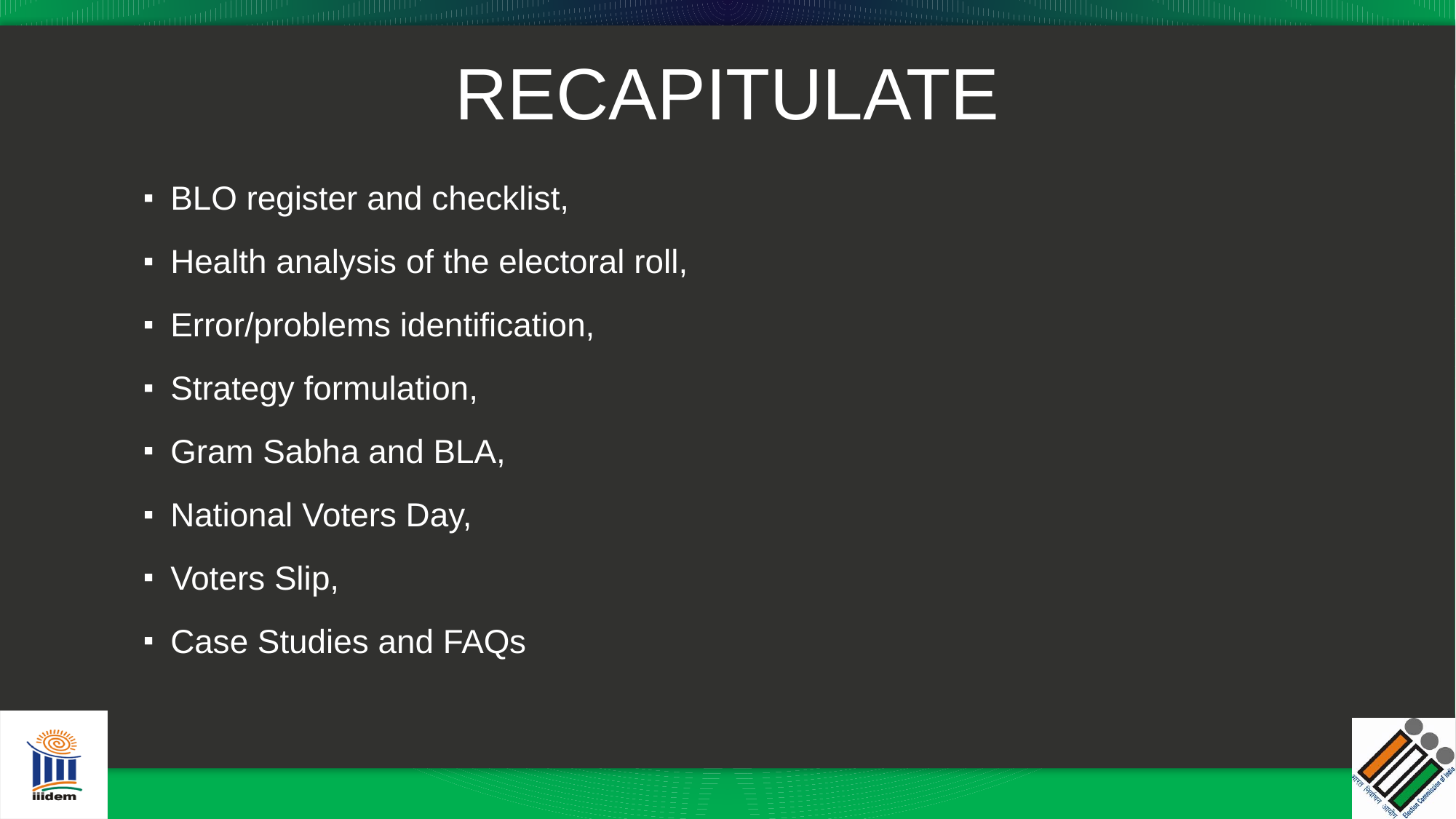

# RECAPITULATE
BLO register and checklist,
Health analysis of the electoral roll,
Error/problems identification,
Strategy formulation,
Gram Sabha and BLA,
National Voters Day,
Voters Slip,
Case Studies and FAQs